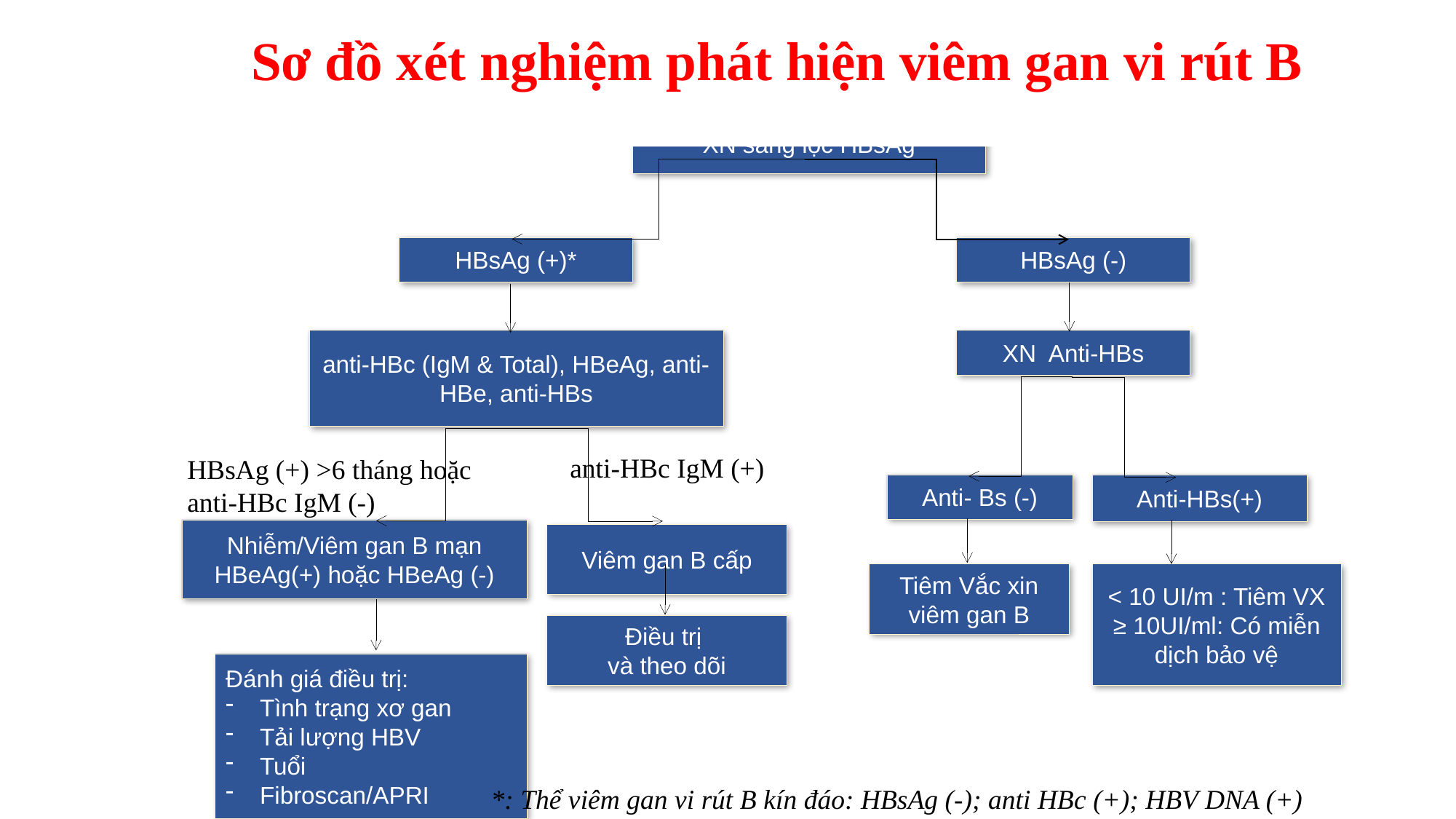

Sơ đồ xét nghiệm phát hiện viêm gan vi rút B
XN sàng lọc HBsAg
HBsAg (+)*
HBsAg (-)
anti-HBc (IgM & Total), HBeAg, anti-HBe, anti-HBs
XN  Anti-HBs
Anti- Bs (-)
Anti-HBs(+)
Nhiễm/Viêm gan B mạn
HBeAg(+) hoặc HBeAg (-)
Viêm gan B cấp
< 10 UI/m : Tiêm VX
≥ 10UI/ml: Có miễn dịch bảo vệ
Tiêm Vắc xin viêm gan B
Điều trị
và theo dõi
Đánh giá điều trị:
Tình trạng xơ gan
Tải lượng HBV
Tuổi
Fibroscan/APRI
anti-HBc IgM (+)
HBsAg (+) >6 tháng hoặc
anti-HBc IgM (-)
*: Thể viêm gan vi rút B kín đáo: HBsAg (-); anti HBc (+); HBV DNA (+)